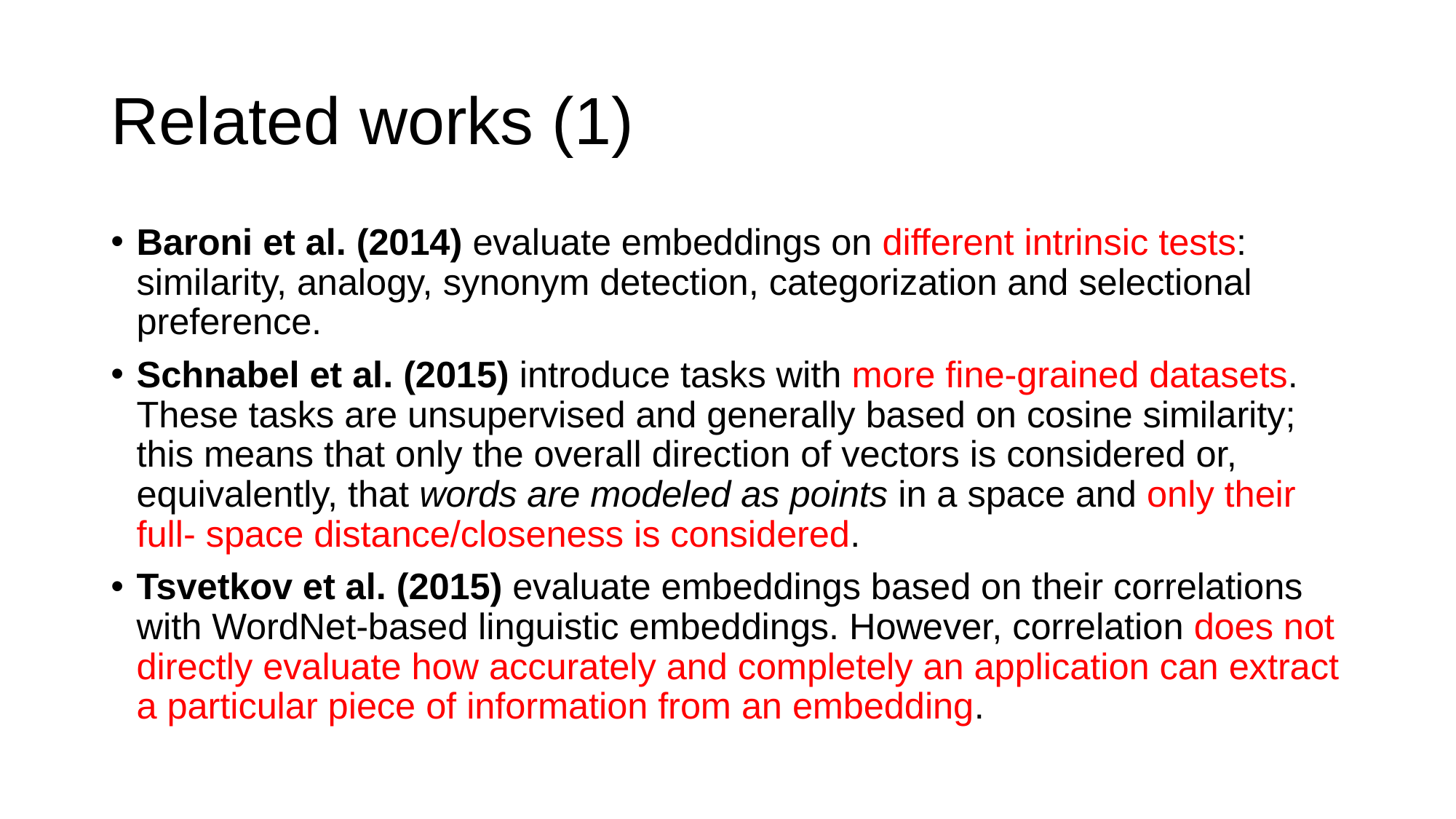

# Related works (1)
Baroni et al. (2014) evaluate embeddings on different intrinsic tests: similarity, analogy, synonym detection, categorization and selectional preference.
Schnabel et al. (2015) introduce tasks with more fine-grained datasets. These tasks are unsupervised and generally based on cosine similarity; this means that only the overall direction of vectors is considered or, equivalently, that words are modeled as points in a space and only their full- space distance/closeness is considered.
Tsvetkov et al. (2015) evaluate embeddings based on their correlations with WordNet-based linguistic embeddings. However, correlation does not directly evaluate how accurately and completely an application can extract a particular piece of information from an embedding.